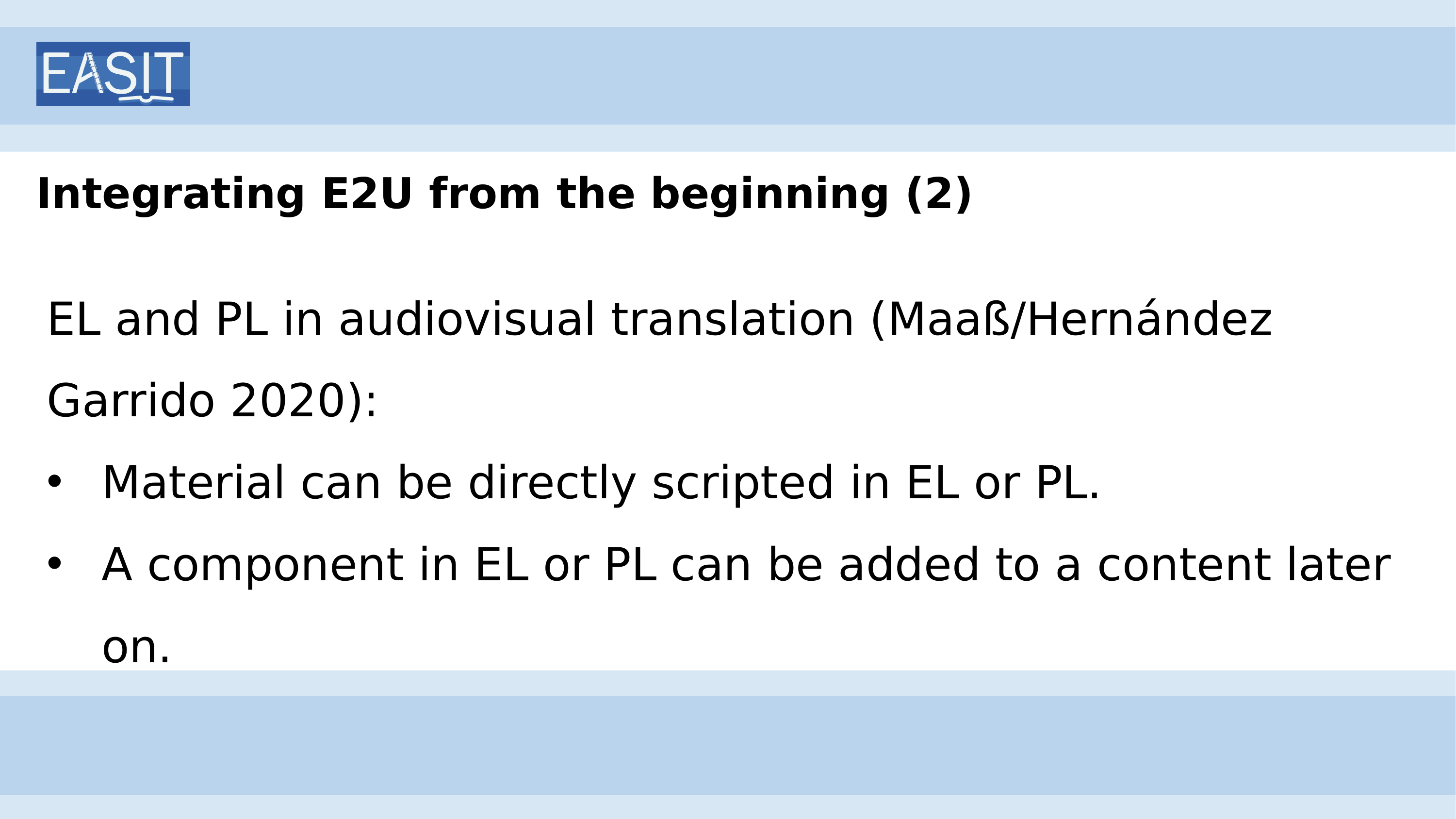

# Integrating E2U from the beginning (2)
EL and PL in audiovisual translation (Maaß/Hernández Garrido 2020):
Material can be directly scripted in EL or PL.
A component in EL or PL can be added to a content later on.